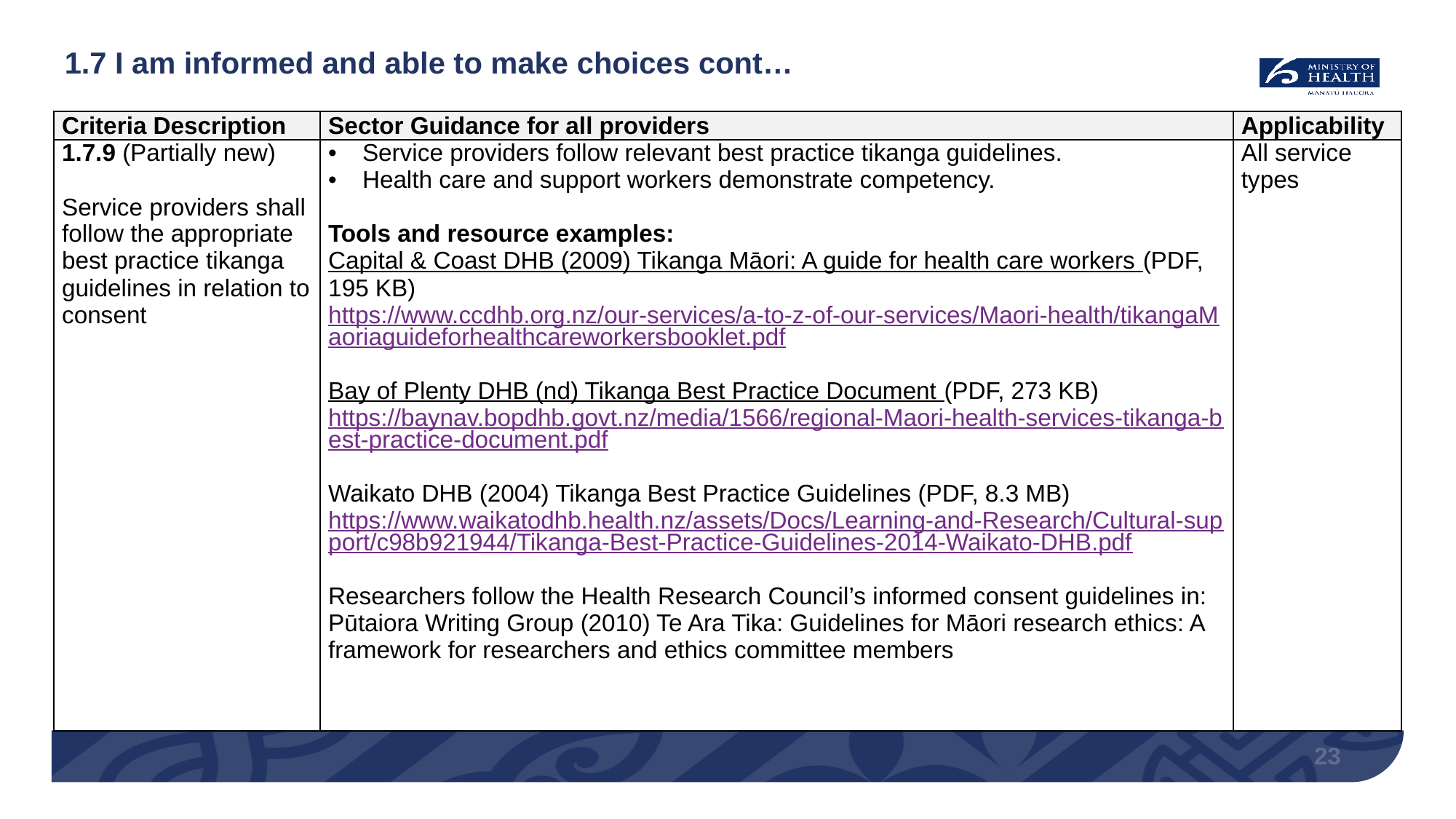

# 1.7 I am informed and able to make choices cont…
| Criteria Description | Sector Guidance for all providers | Applicability |
| --- | --- | --- |
| 1.7.9 (Partially new) Service providers shall follow the appropriate best practice tikanga guidelines in relation to consent | Service providers follow relevant best practice tikanga guidelines. Health care and support workers demonstrate competency. Tools and resource examples: Capital & Coast DHB (2009) Tikanga Māori: A guide for health care workers (PDF, 195 KB) https://www.ccdhb.org.nz/our-services/a-to-z-of-our-services/Maori-health/tikangaMaoriaguideforhealthcareworkersbooklet.pdf Bay of Plenty DHB (nd) Tikanga Best Practice Document (PDF, 273 KB) https://baynav.bopdhb.govt.nz/media/1566/regional-Maori-health-services-tikanga-best-practice-document.pdf Waikato DHB (2004) Tikanga Best Practice Guidelines (PDF, 8.3 MB) https://www.waikatodhb.health.nz/assets/Docs/Learning-and-Research/Cultural-support/c98b921944/Tikanga-Best-Practice-Guidelines-2014-Waikato-DHB.pdf Researchers follow the Health Research Council’s informed consent guidelines in: Pūtaiora Writing Group (2010) Te Ara Tika: Guidelines for Māori research ethics: A framework for researchers and ethics committee members | All service types |